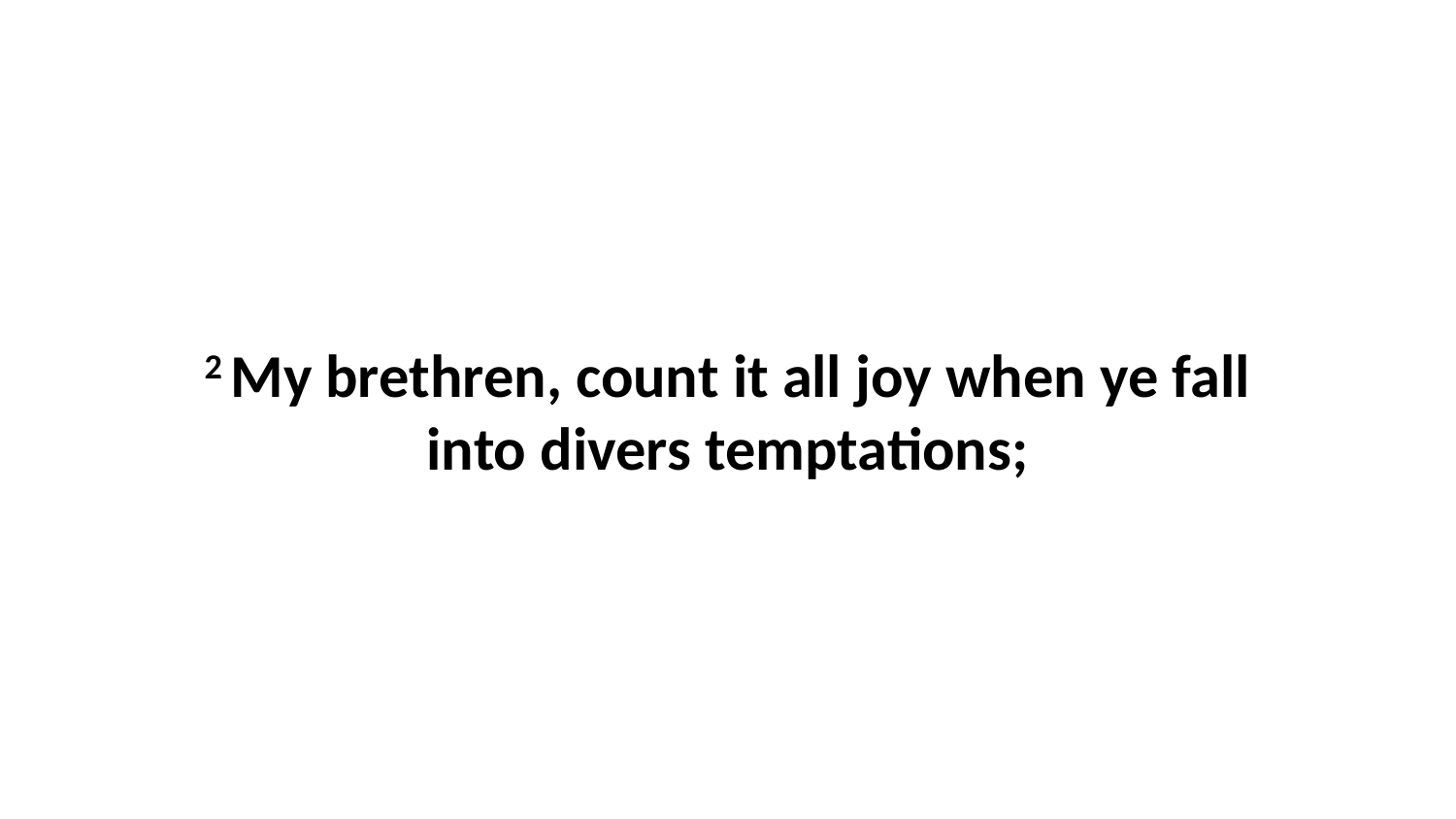

2 My brethren, count it all joy when ye fall into divers temptations;